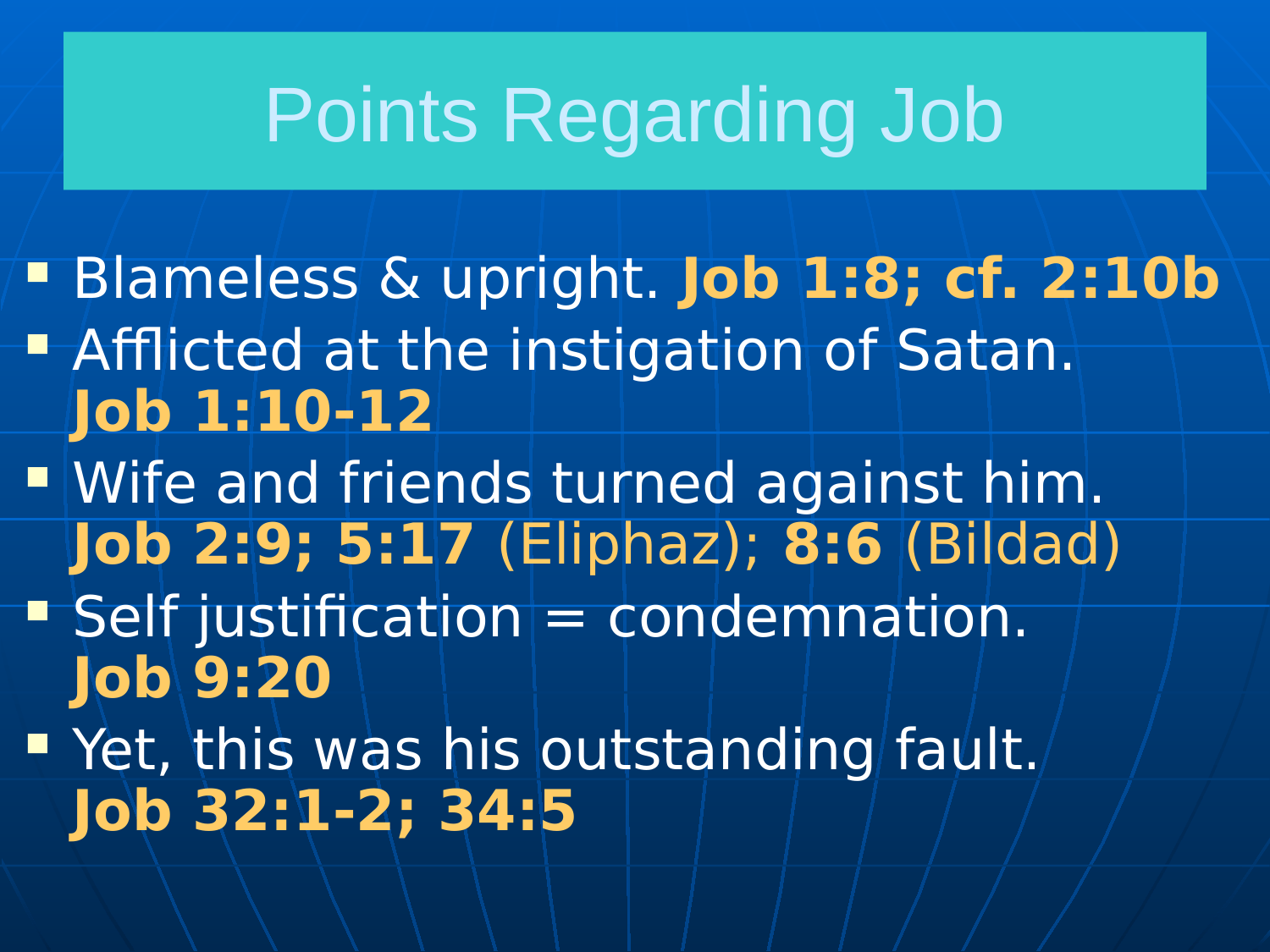

# Points Regarding Job
Blameless & upright. Job 1:8; cf. 2:10b
Afflicted at the instigation of Satan.
Job 1:10-12
Wife and friends turned against him.
Job 2:9; 5:17 (Eliphaz); 8:6 (Bildad)
Self justification = condemnation.
Job 9:20
Yet, this was his outstanding fault.
Job 32:1-2; 34:5